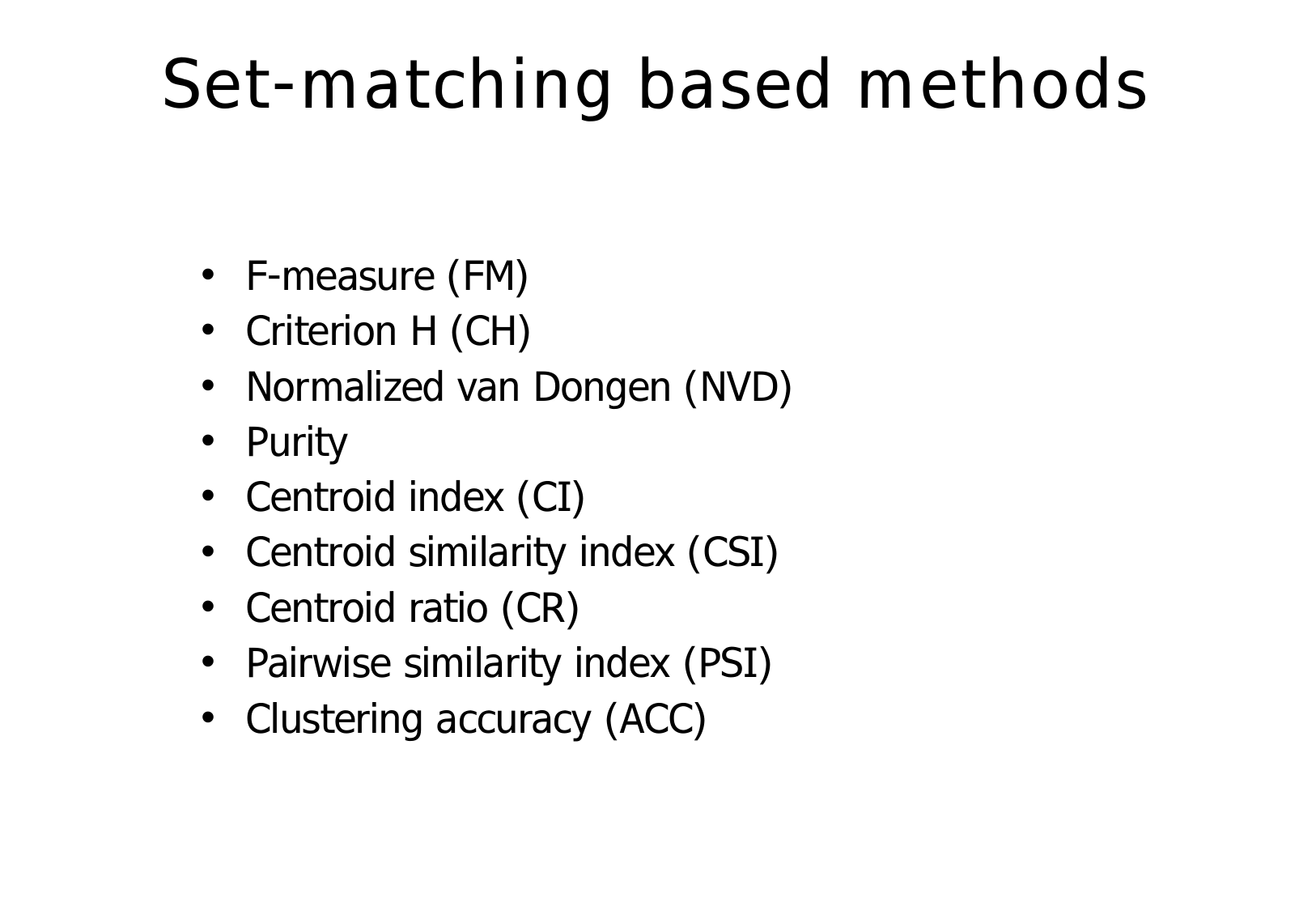

Set-matching based methods
F-measure (FM)
Criterion H (CH)
Normalized van Dongen (NVD)
Purity
Centroid index (CI)
Centroid similarity index (CSI)
Centroid ratio (CR)
Pairwise similarity index (PSI)
Clustering accuracy (ACC)